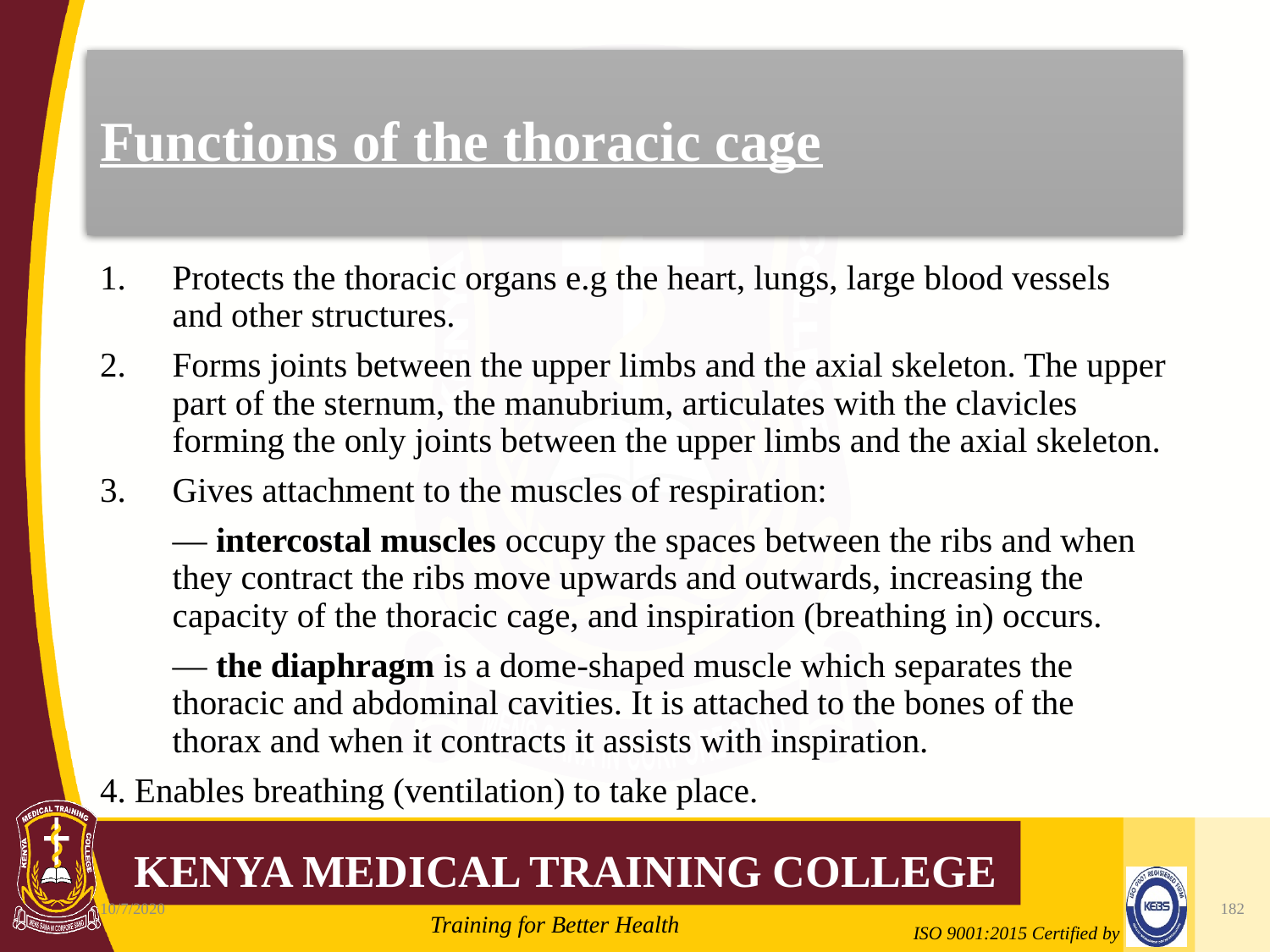

# Functions of the thoracic cage
Protects the thoracic organs e.g the heart, lungs, large blood vessels and other structures.
Forms joints between the upper limbs and the axial skeleton. The upper part of the sternum, the manubrium, articulates with the clavicles forming the only joints between the upper limbs and the axial skeleton.
Gives attachment to the muscles of respiration:
		— intercostal muscles occupy the spaces between the ribs and when they contract the ribs move upwards and outwards, increasing the capacity of the thoracic cage, and inspiration (breathing in) occurs.
		— the diaphragm is a dome-shaped muscle which separates the thoracic and abdominal cavities. It is attached to the bones of the thorax and when it contracts it assists with inspiration.
4. Enables breathing (ventilation) to take place.
10/7/2020
182